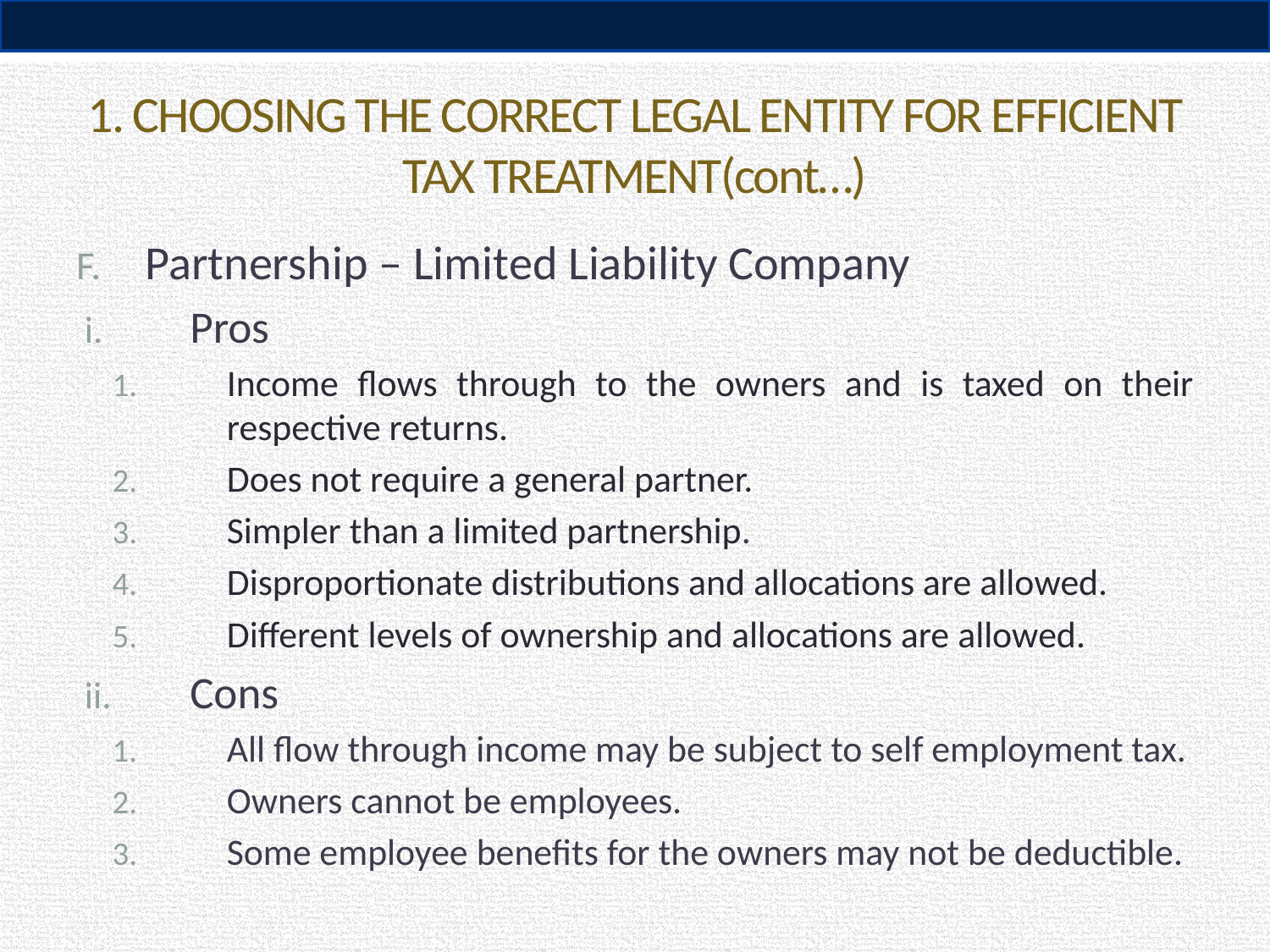

# 1. CHOOSING THE CORRECT LEGAL ENTITY FOR EFFICIENT TAX TREATMENT(cont…)
Partnership – Limited Liability Company
Pros
Income flows through to the owners and is taxed on their respective returns.
Does not require a general partner.
Simpler than a limited partnership.
Disproportionate distributions and allocations are allowed.
Different levels of ownership and allocations are allowed.
Cons
All flow through income may be subject to self employment tax.
Owners cannot be employees.
Some employee benefits for the owners may not be deductible.